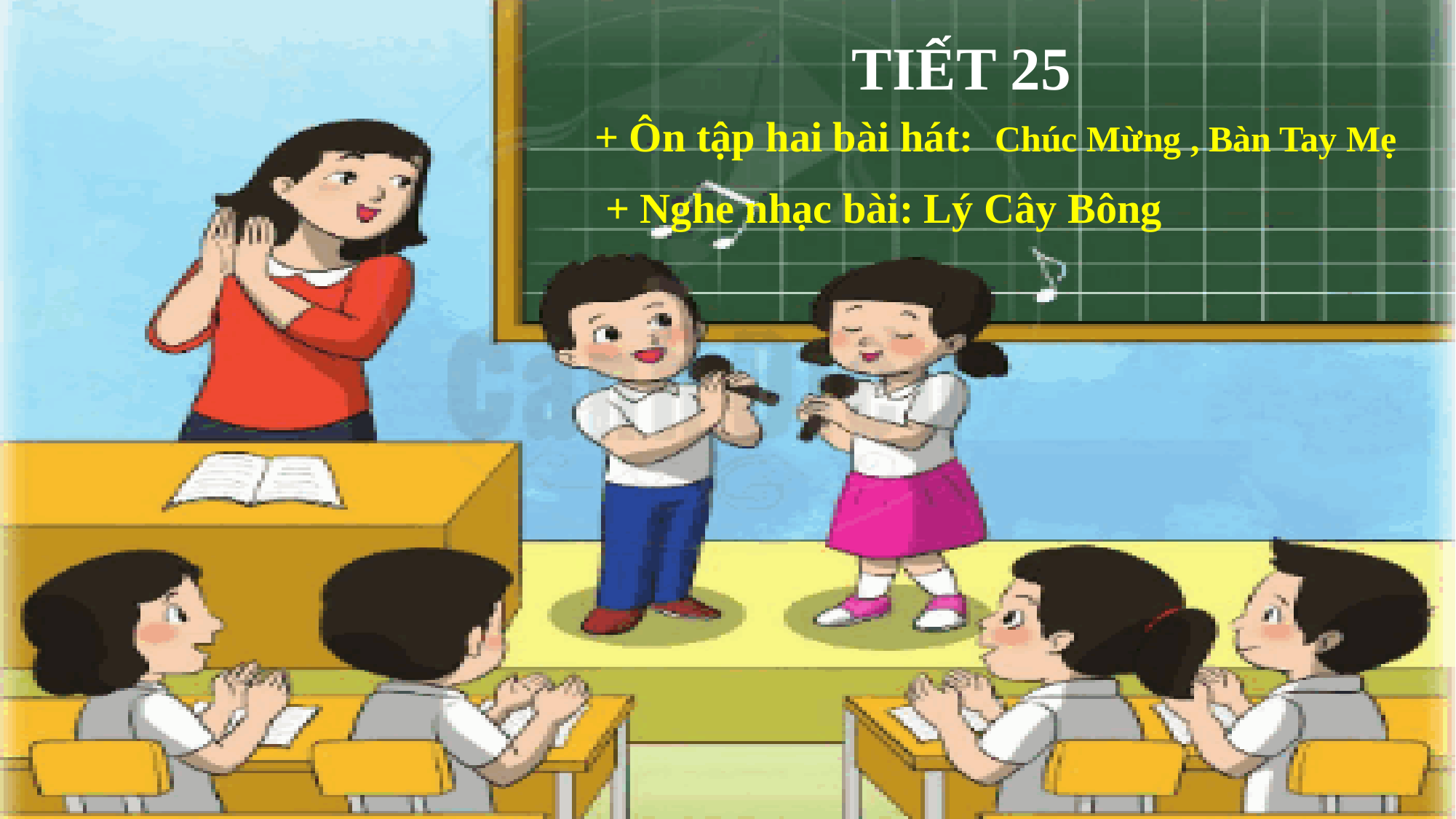

TIẾT 25
+ Ôn tập hai bài hát:  Chúc Mừng , Bàn Tay Mẹ
+ Nghe nhạc bài: Lý Cây Bông